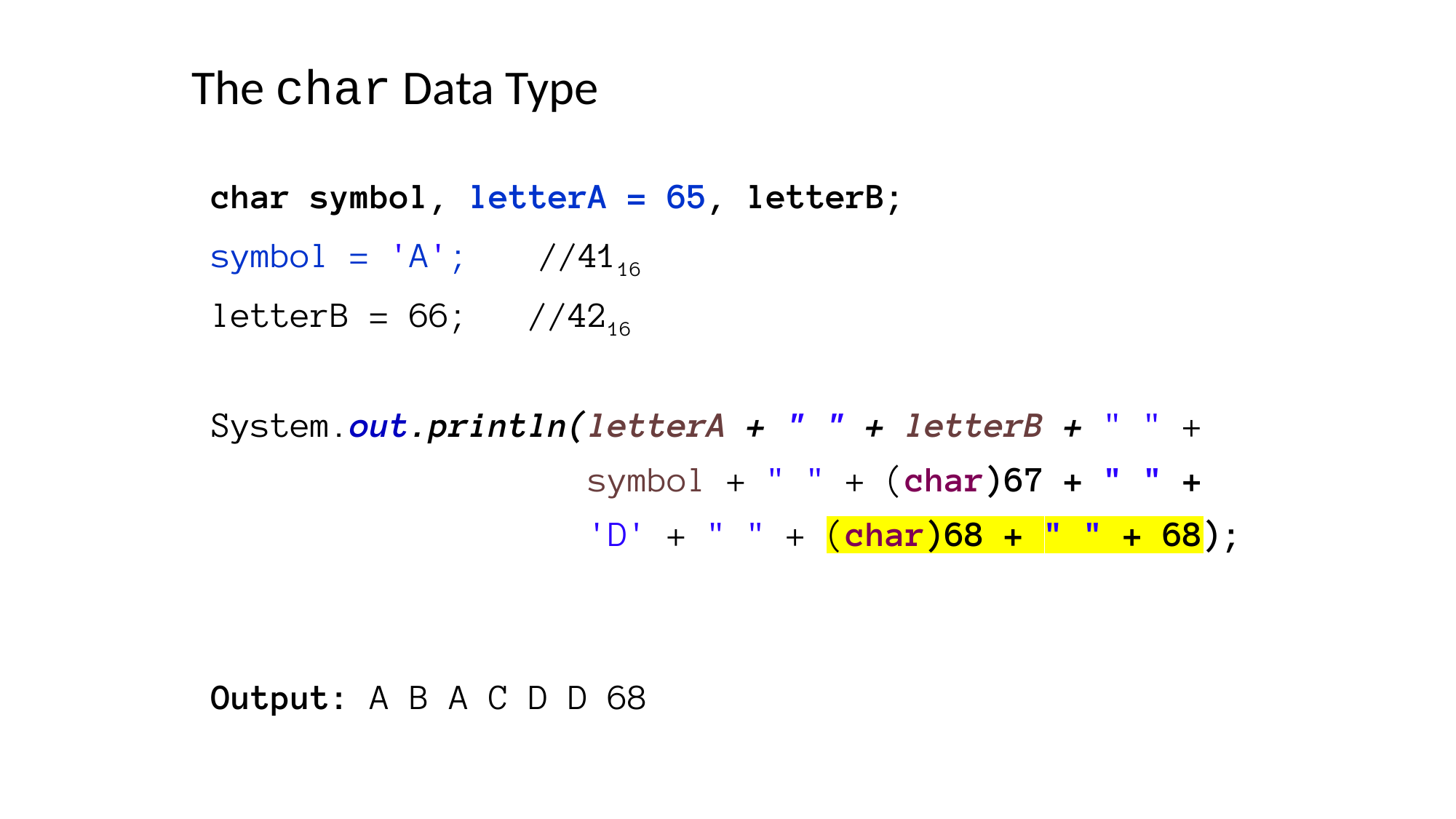

The char Data Type
char symbol, letterA = 65, letterB;
symbol = 'A'; 	//4116
letterB = 66;   //4216

System.out.println(letterA + " " + letterB + " " +
                   symbol + " " + (char)67 + " " +
                   'D' + " " + (char)68 + " " + 68);

Output: A B A C D D 68